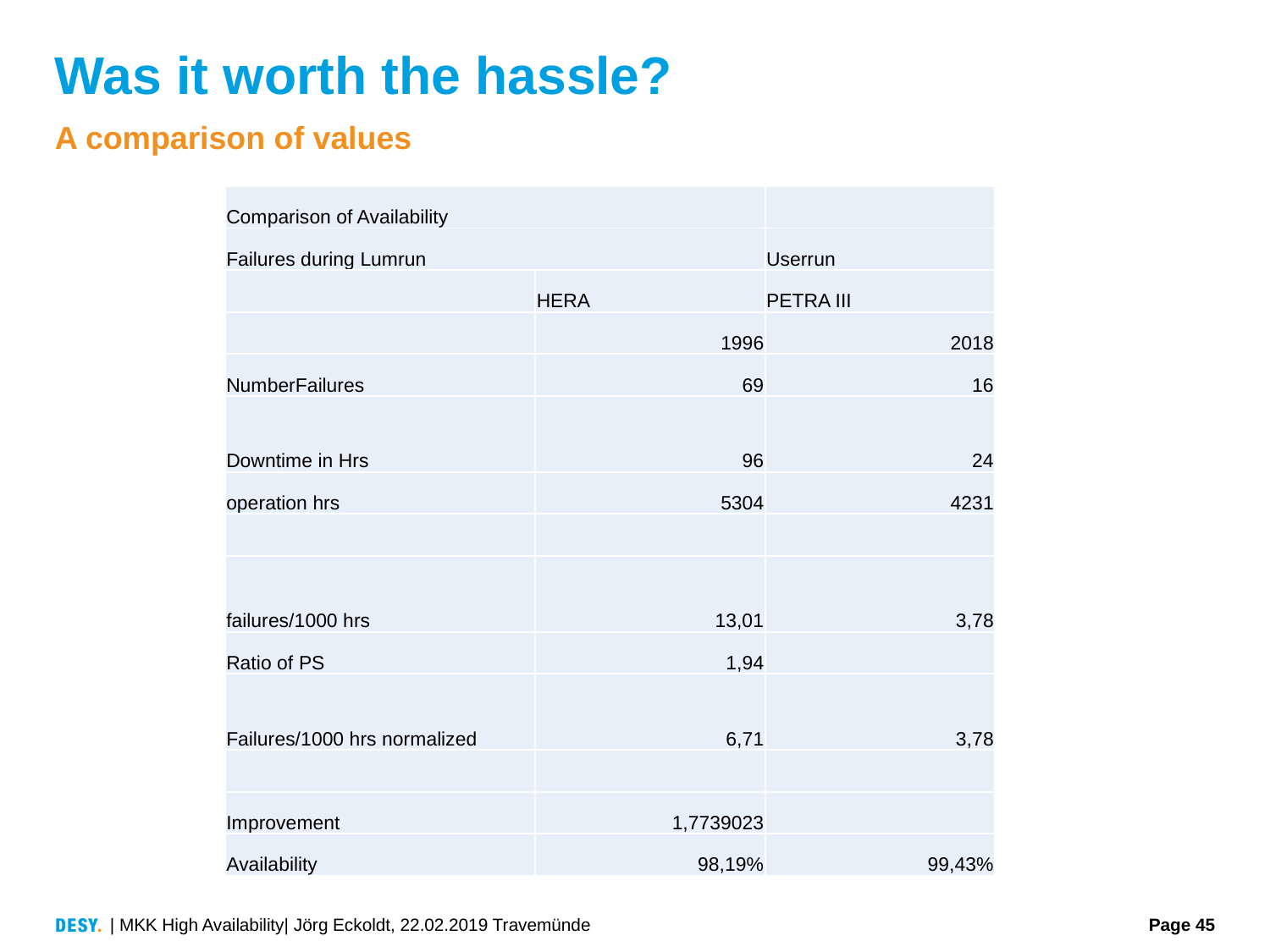

# Was it worth the hassle?
A comparison of values

| Comparison of Availability |  |  |
| --- | --- | --- |
| Failures during Lumrun |  | Userrun |
|  | HERA | PETRA III |
|  | 1996 | 2018 |
| NumberFailures | 69 | 16 |
| Downtime in Hrs | 96 | 24 |
| operation hrs | 5304 | 4231 |
|  |  |  |
| failures/1000 hrs | 13,01 | 3,78 |
| Ratio of PS | 1,94 |  |
| Failures/1000 hrs normalized | 6,71 | 3,78 |
|  |  |  |
| Improvement | 1,7739023 |  |
| Availability | 98,19% | 99,43% |
| MKK High Availability| Jörg Eckoldt, 22.02.2019 Travemünde